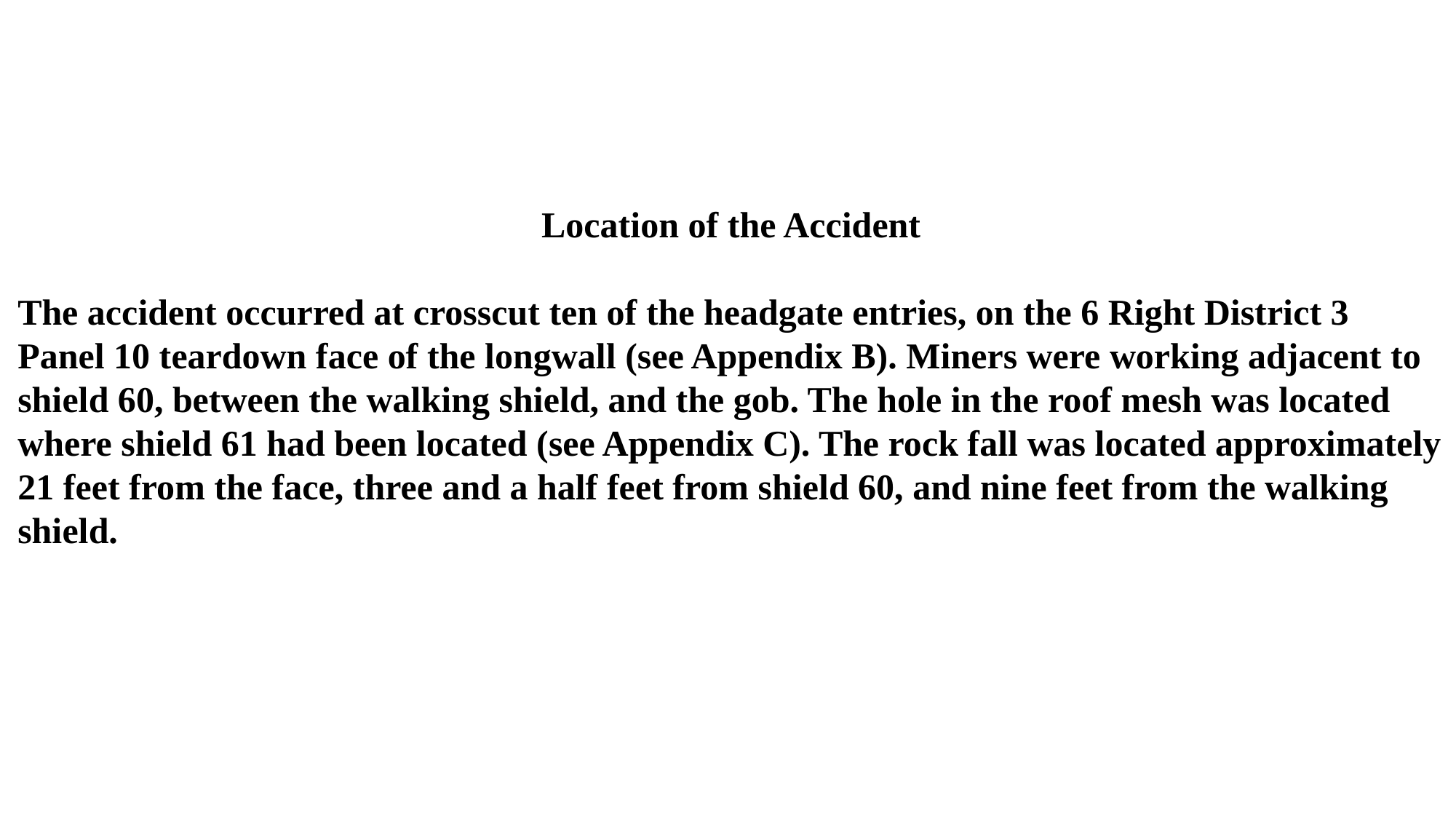

Location of the Accident

The accident occurred at crosscut ten of the headgate entries, on the 6 Right District 3 Panel 10 teardown face of the longwall (see Appendix B). Miners were working adjacent to shield 60, between the walking shield, and the gob. The hole in the roof mesh was located where shield 61 had been located (see Appendix C). The rock fall was located approximately 21 feet from the face, three and a half feet from shield 60, and nine feet from the walking shield.